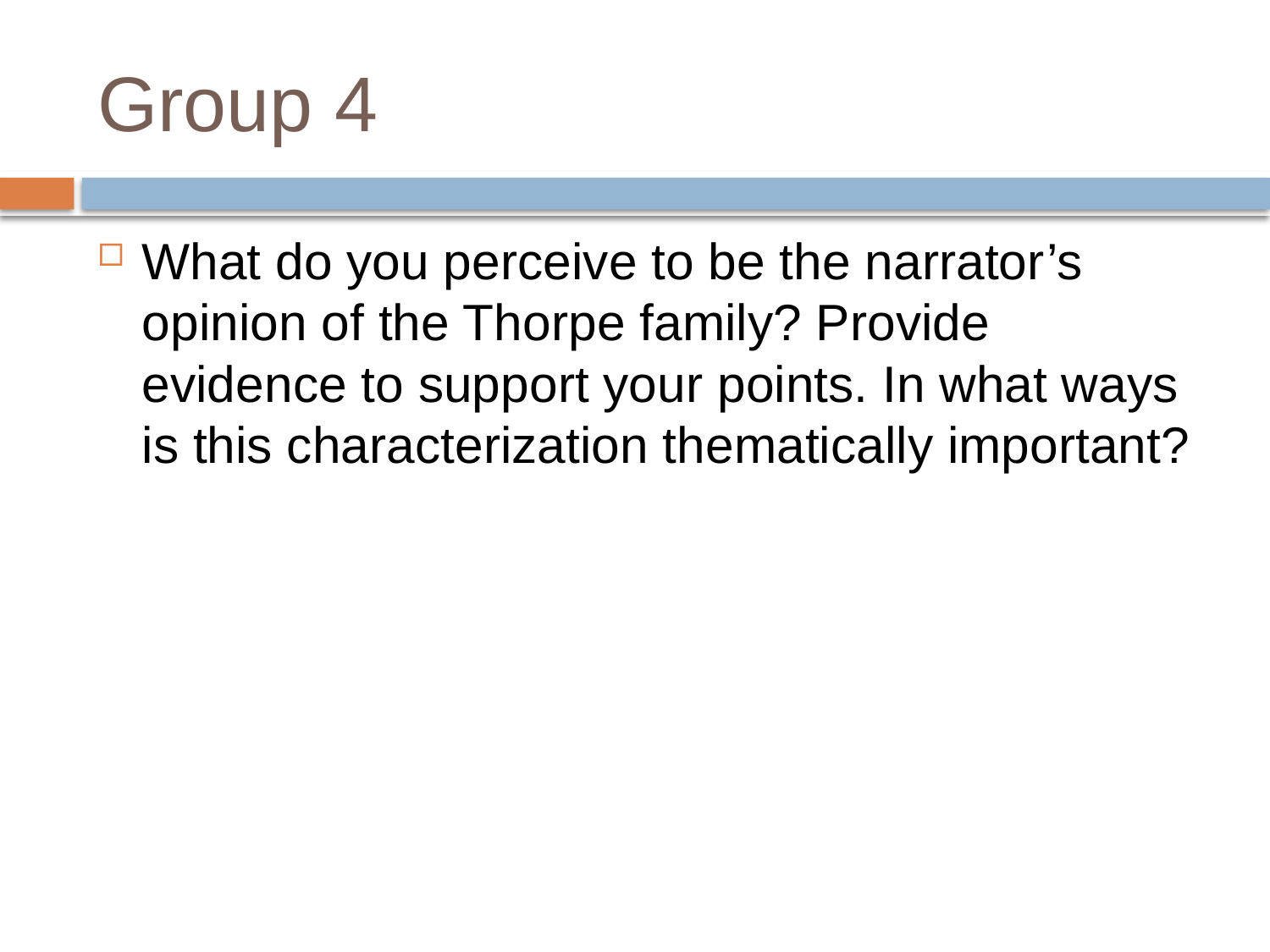

# Group 4
What do you perceive to be the narrator’s opinion of the Thorpe family? Provide evidence to support your points. In what ways is this characterization thematically important?